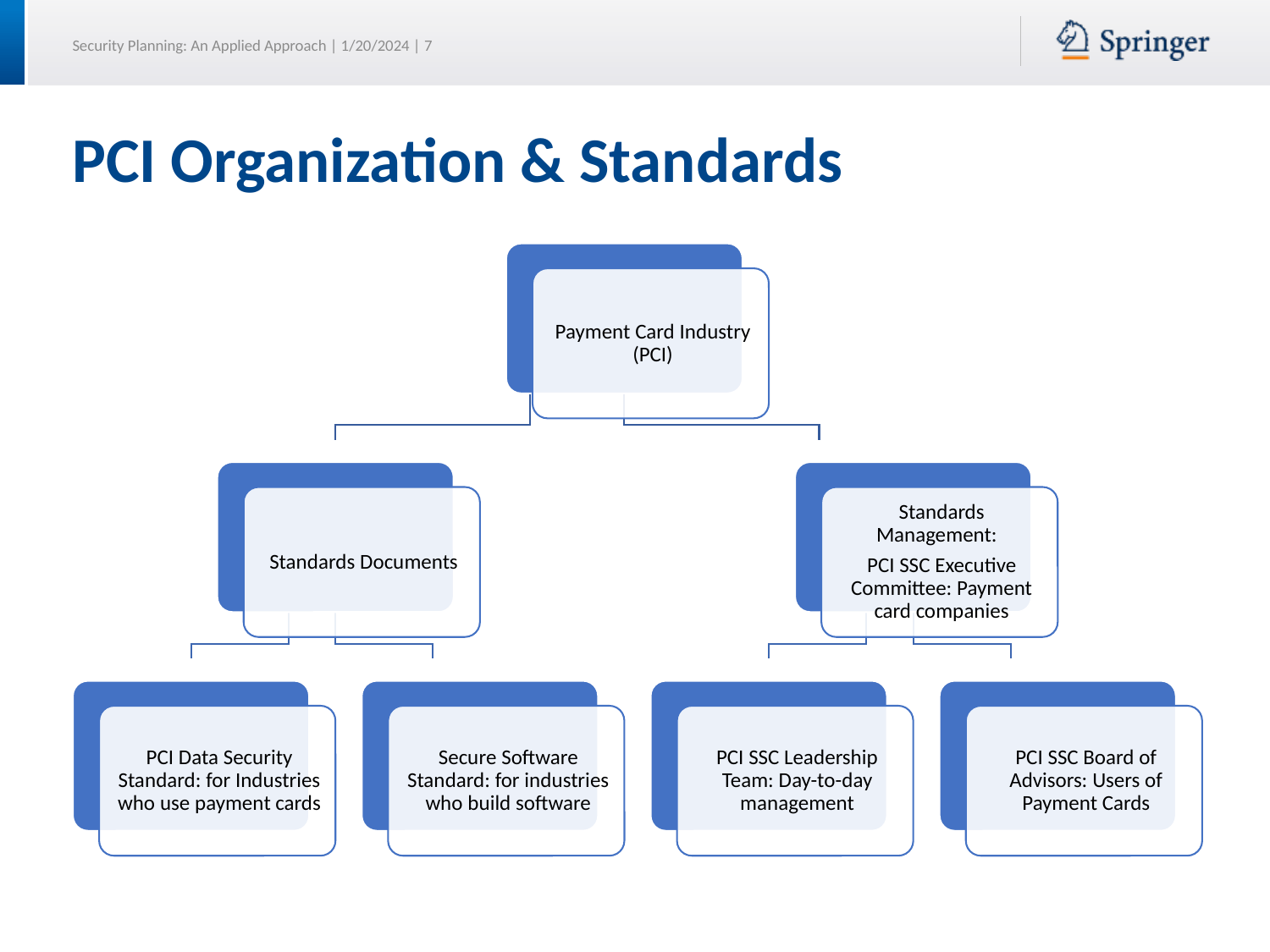

# PCI Organization & Standards
Payment Card Industry (PCI)
Standards Documents
PCI Data Security Standard: for Industries who use payment cards
Secure Software Standard: for industries who build software
Standards Management:
PCI SSC Executive Committee: Payment card companies
PCI SSC Leadership Team: Day-to-day management
PCI SSC Board of Advisors: Users of Payment Cards